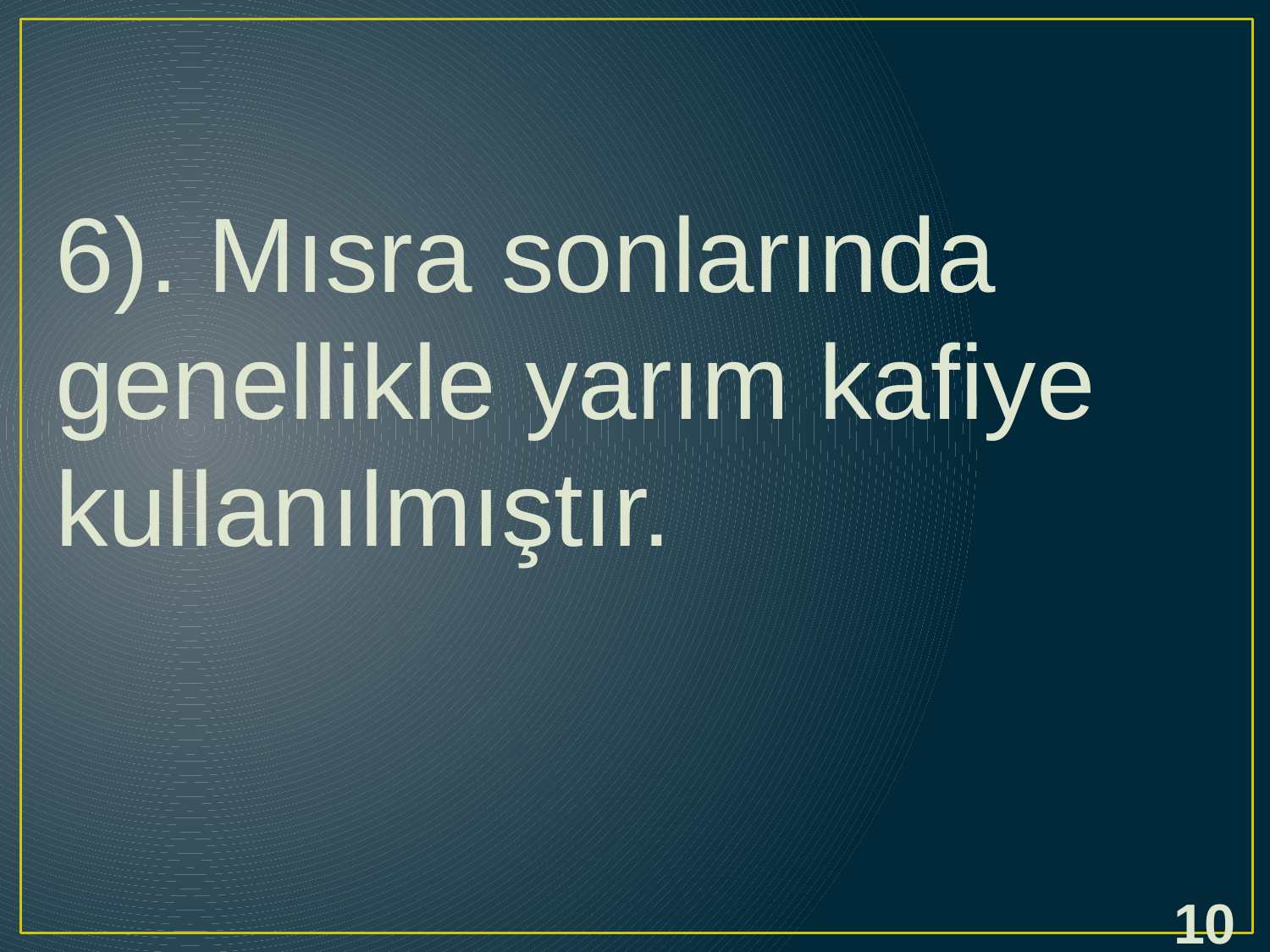

6). Mısra sonlarında genellikle yarım kafiye kullanılmıştır.

10